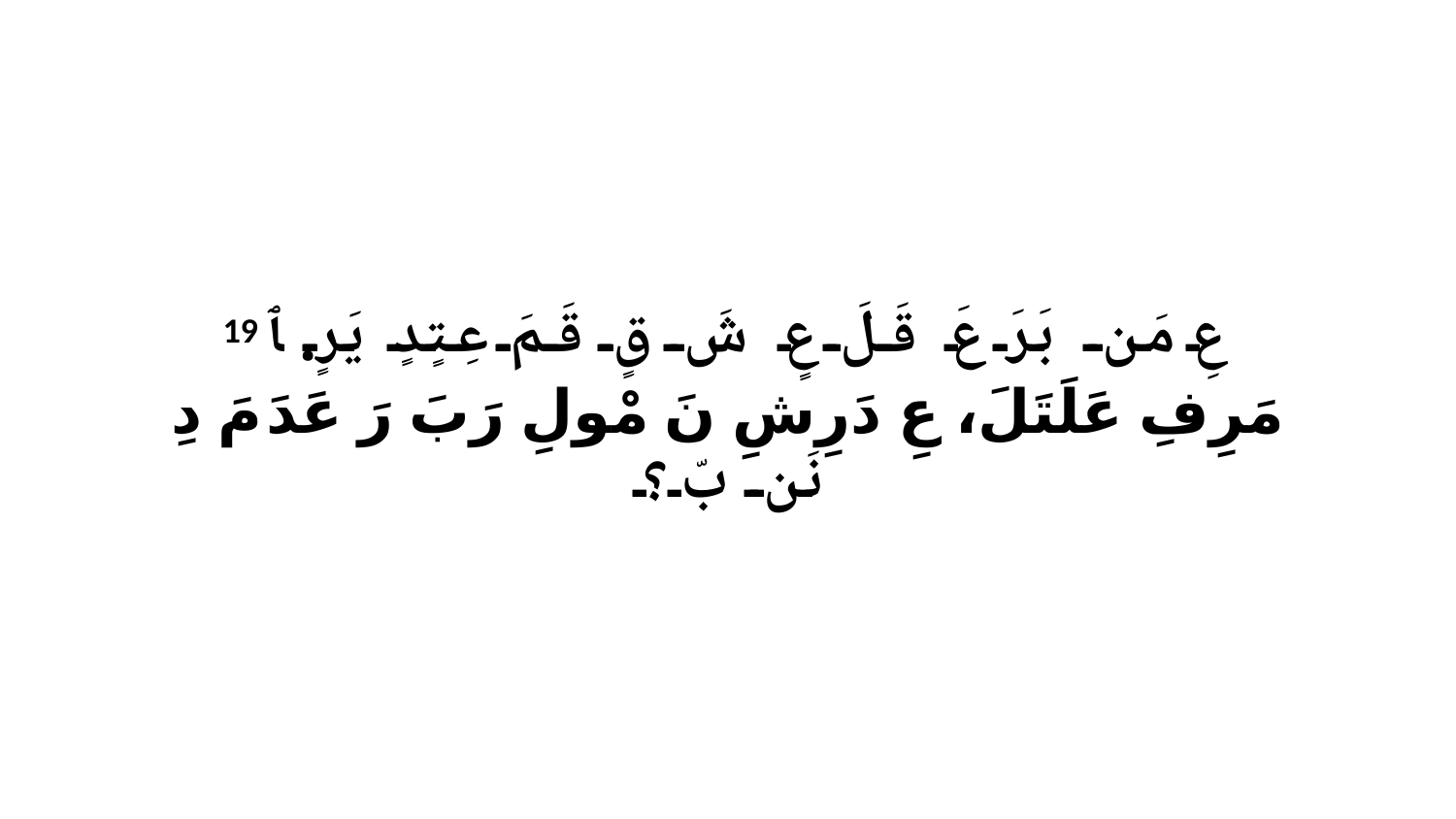

19 عِ مَن بَرَ عَ قَلَ عٍ شَ قٍ قَمَ عِتٍدٍ يَرٍ. ﭑ مَرِفِ عَلَتَلَ، عِ دَرِشِ نَ مْولِ رَبَ رَ عَدَ مَ دِ نَن بّ؟